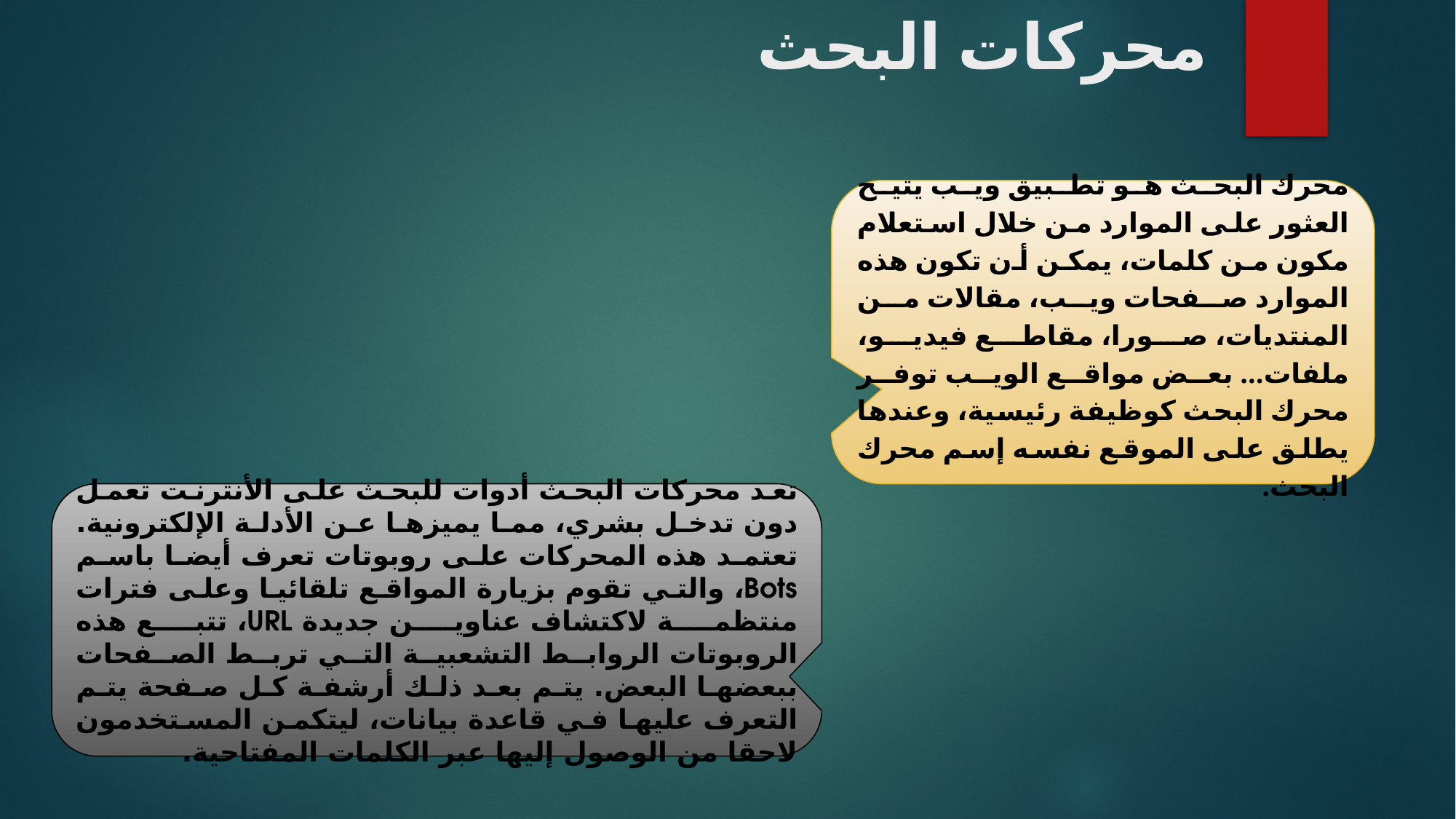

# محركات البحث
محرك البحث هو تطبيق ويب يتيح العثور على الموارد من خلال استعلام مكون من كلمات، يمكن أن تكون هذه الموارد صفحات ويب، مقالات من المنتديات، صورا، مقاطع فيديو، ملفات... بعض مواقع الويب توفر محرك البحث كوظيفة رئيسية، وعندها يطلق على الموقع نفسه إسم محرك البحث.
تعد محركات البحث أدوات للبحث على الأنترنت تعمل دون تدخل بشري، مما يميزها عن الأدلة الإلكترونية. تعتمد هذه المحركات على روبوتات تعرف أيضا باسم Bots، والتي تقوم بزيارة المواقع تلقائيا وعلى فترات منتظمة لاكتشاف عناوين جديدة URL، تتبع هذه الروبوتات الروابط التشعبية التي تربط الصفحات ببعضها البعض. يتم بعد ذلك أرشفة كل صفحة يتم التعرف عليها في قاعدة بيانات، ليتكمن المستخدمون لاحقا من الوصول إليها عبر الكلمات المفتاحية.